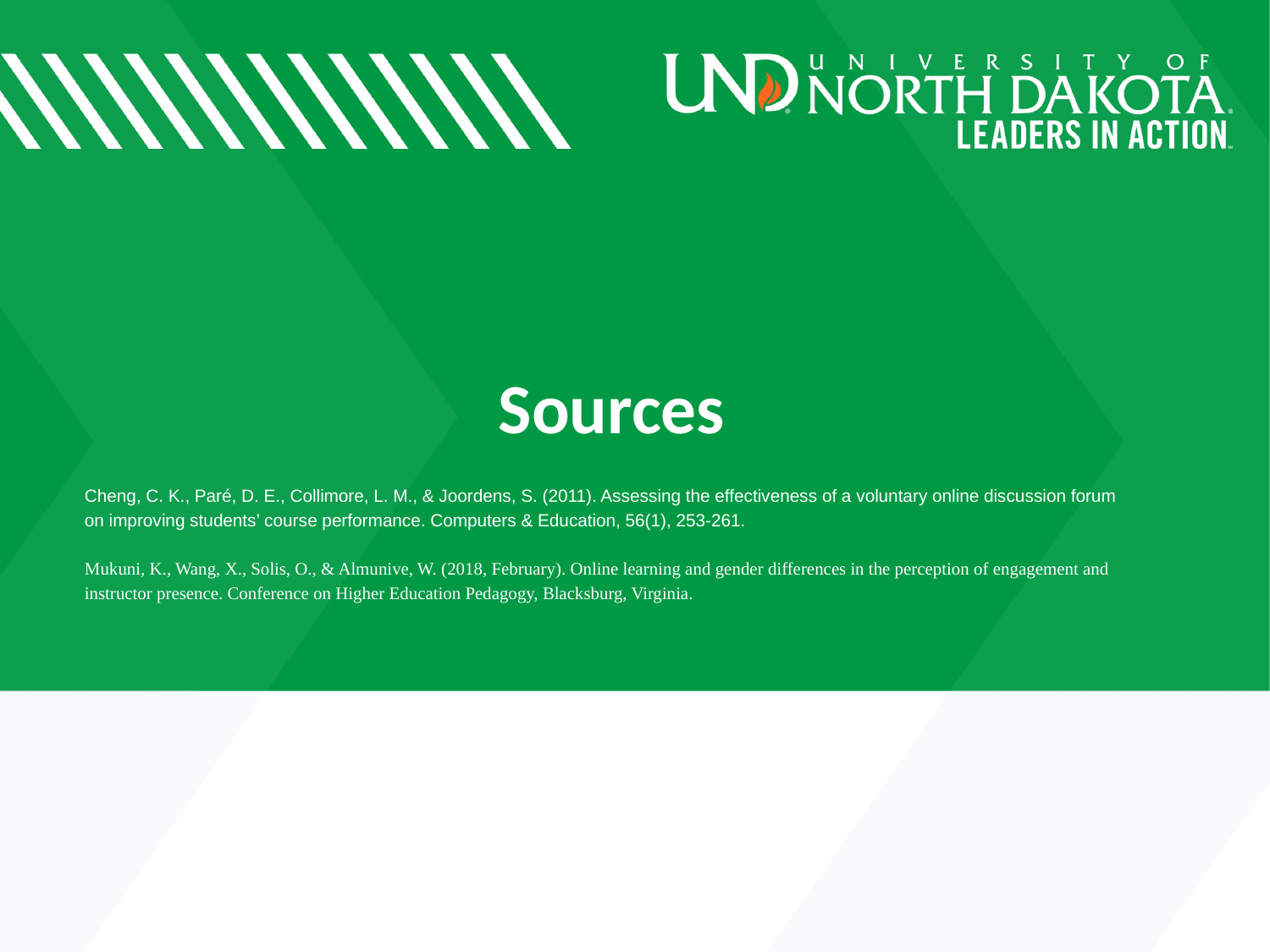

# Sources

Cheng, C. K., Paré, D. E., Collimore, L. M., & Joordens, S. (2011). Assessing the effectiveness of a voluntary online discussion forum on improving students’ course performance. Computers & Education, 56(1), 253-261.
Mukuni, K., Wang, X., Solis, O., & Almunive, W. (2018, February). Online learning and gender differences in the perception of engagement and instructor presence. Conference on Higher Education Pedagogy, Blacksburg, Virginia.